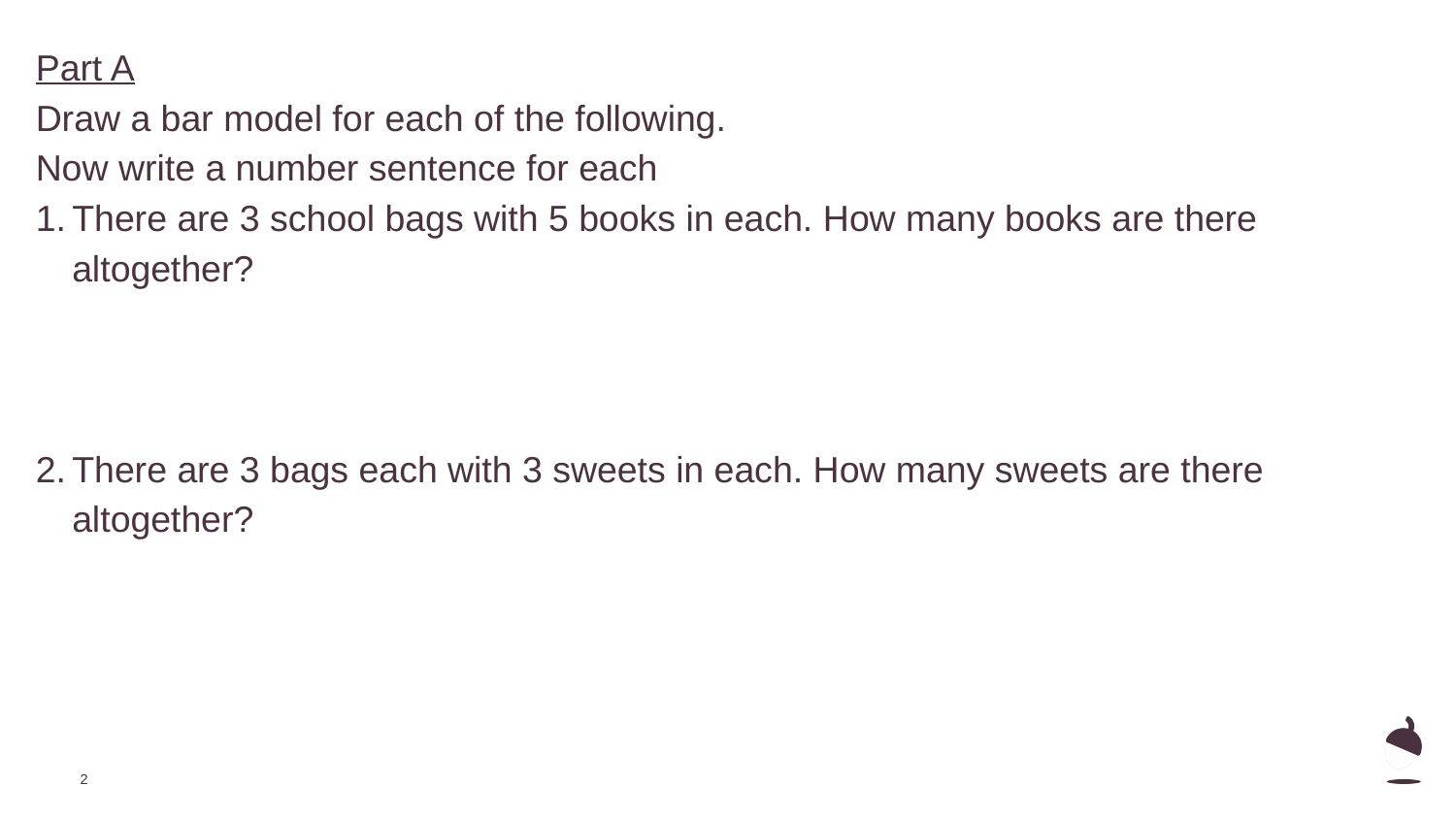

# Part A
Draw a bar model for each of the following.
Now write a number sentence for each
There are 3 school bags with 5 books in each. How many books are there altogether?

There are 3 bags each with 3 sweets in each. How many sweets are there altogether?
2